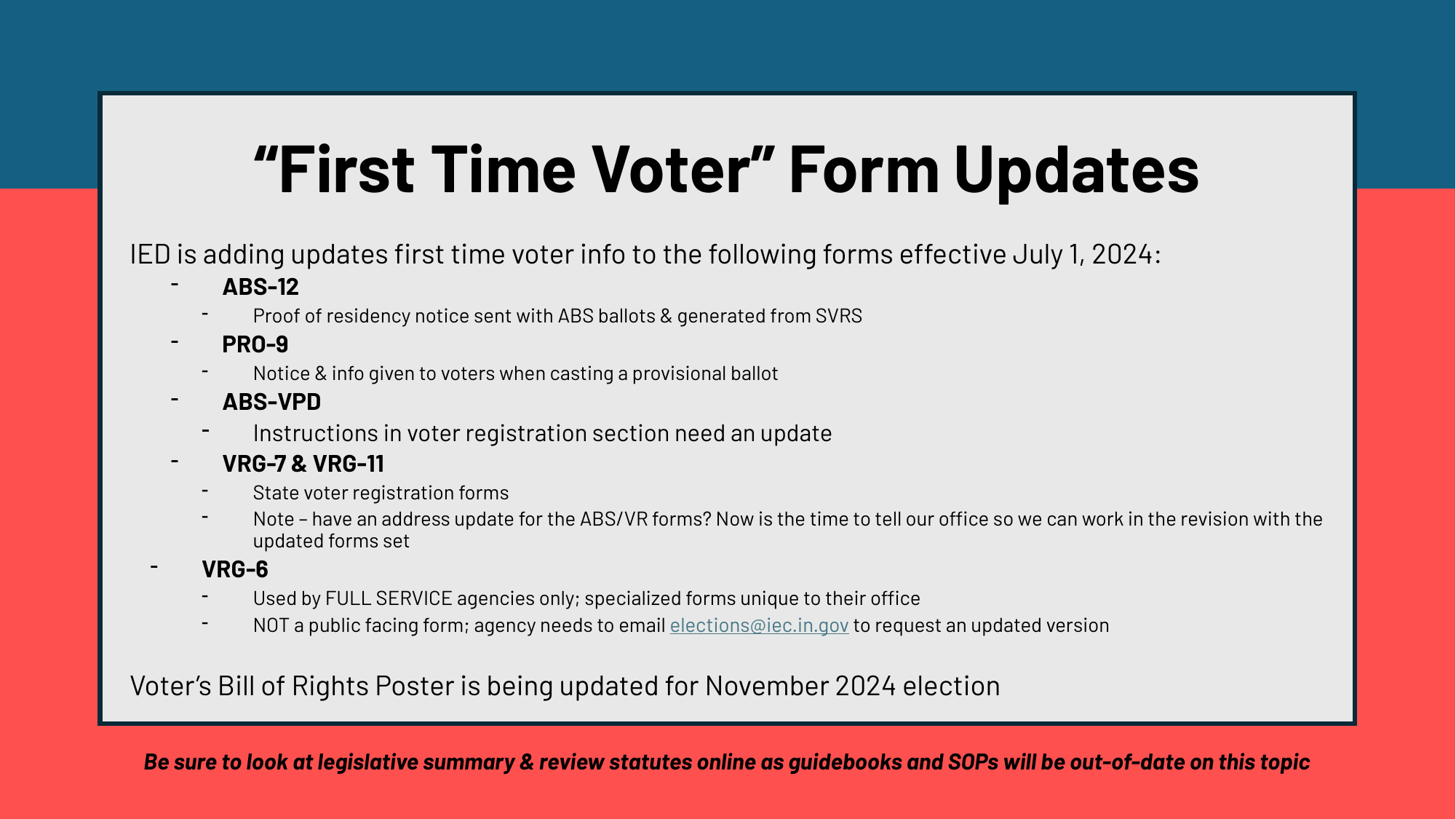

# “First Time Voter” Form Updates

IED is adding updates first time voter info to the following forms effective July 1, 2024:
ABS-12
Proof of residency notice sent with ABS ballots & generated from SVRS
PRO-9
Notice & info given to voters when casting a provisional ballot
ABS-VPD
Instructions in voter registration section need an update
VRG-7 & VRG-11
State voter registration forms
Note – have an address update for the ABS/VR forms? Now is the time to tell our office so we can work in the revision with the updated forms set
VRG-6
Used by FULL SERVICE agencies only; specialized forms unique to their office
NOT a public facing form; agency needs to email elections@iec.in.gov to request an updated version

Voter’s Bill of Rights Poster is being updated for November 2024 election

Be sure to look at legislative summary & review statutes online as guidebooks and SOPs will be out-of-date on this topic